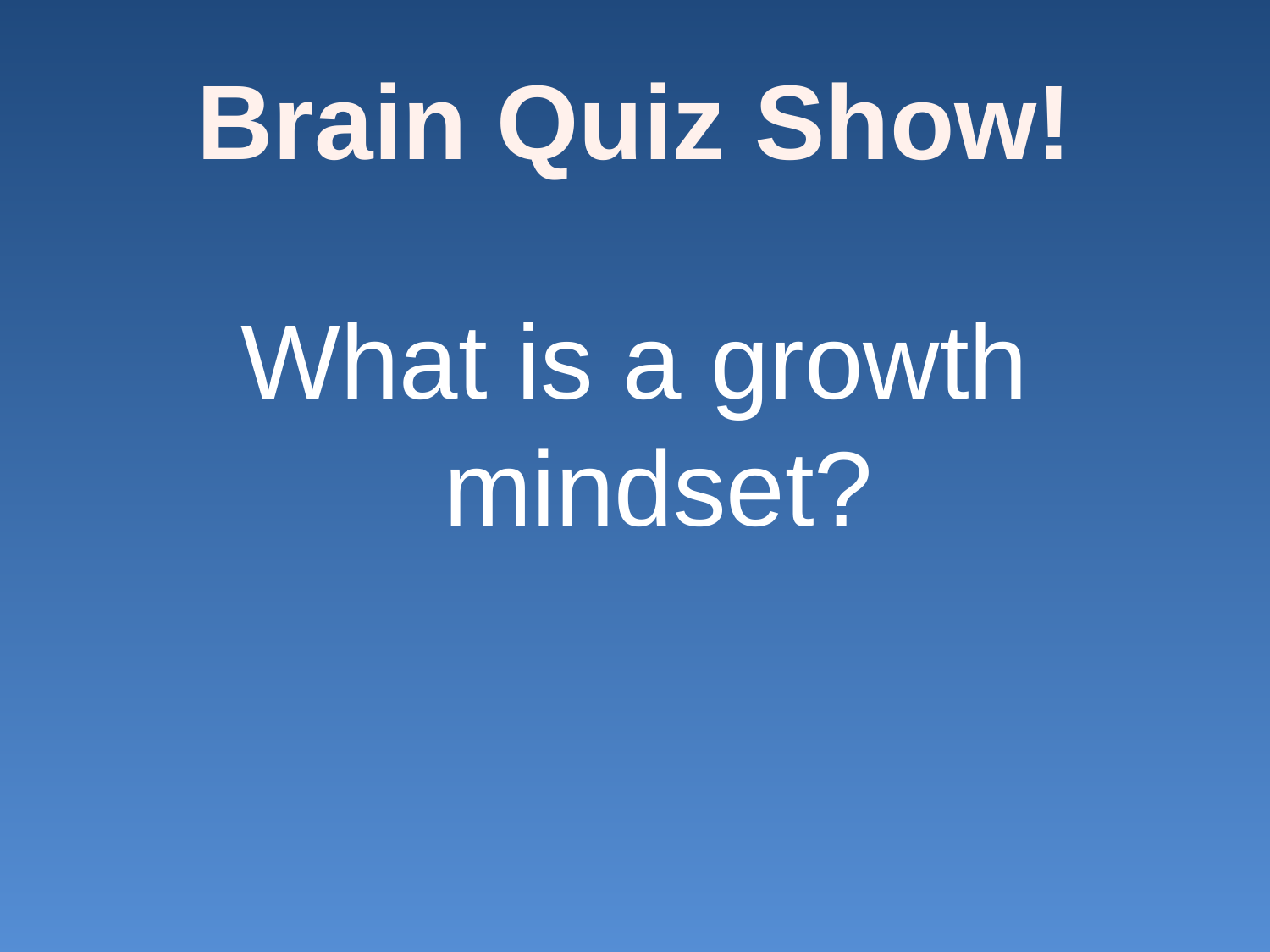

# Brain Quiz Show!
What is a growth mindset?